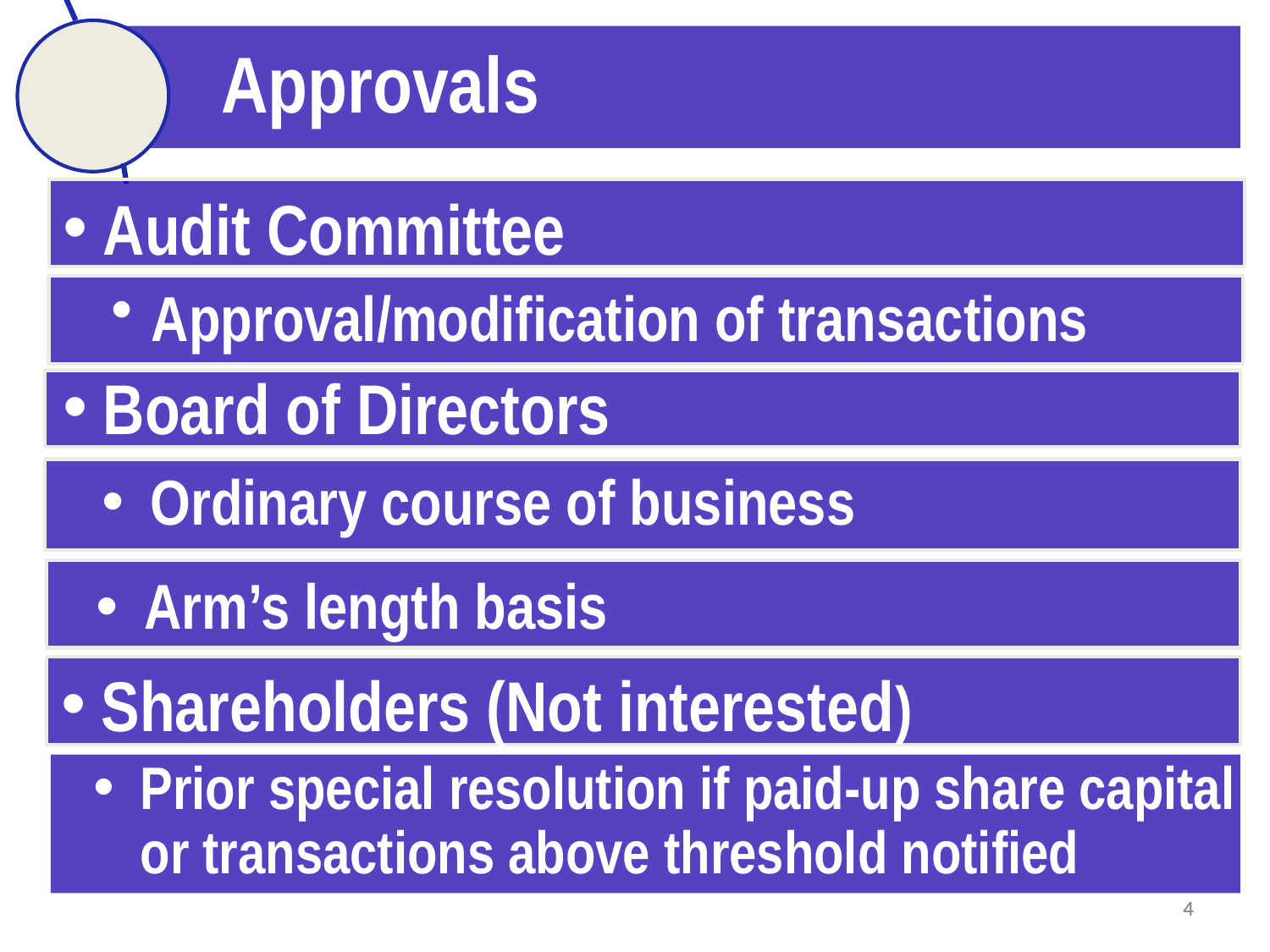

Approvals
Audit Committee

Approval/modification of transactions
Board of Directors

Ordinary course of business
Normal course of business not on Arm’s length basis

Arm’s length basis

Shareholders (Not interested)

Prior special resolution if paid-up share capital or transactions above threshold notified
4
4